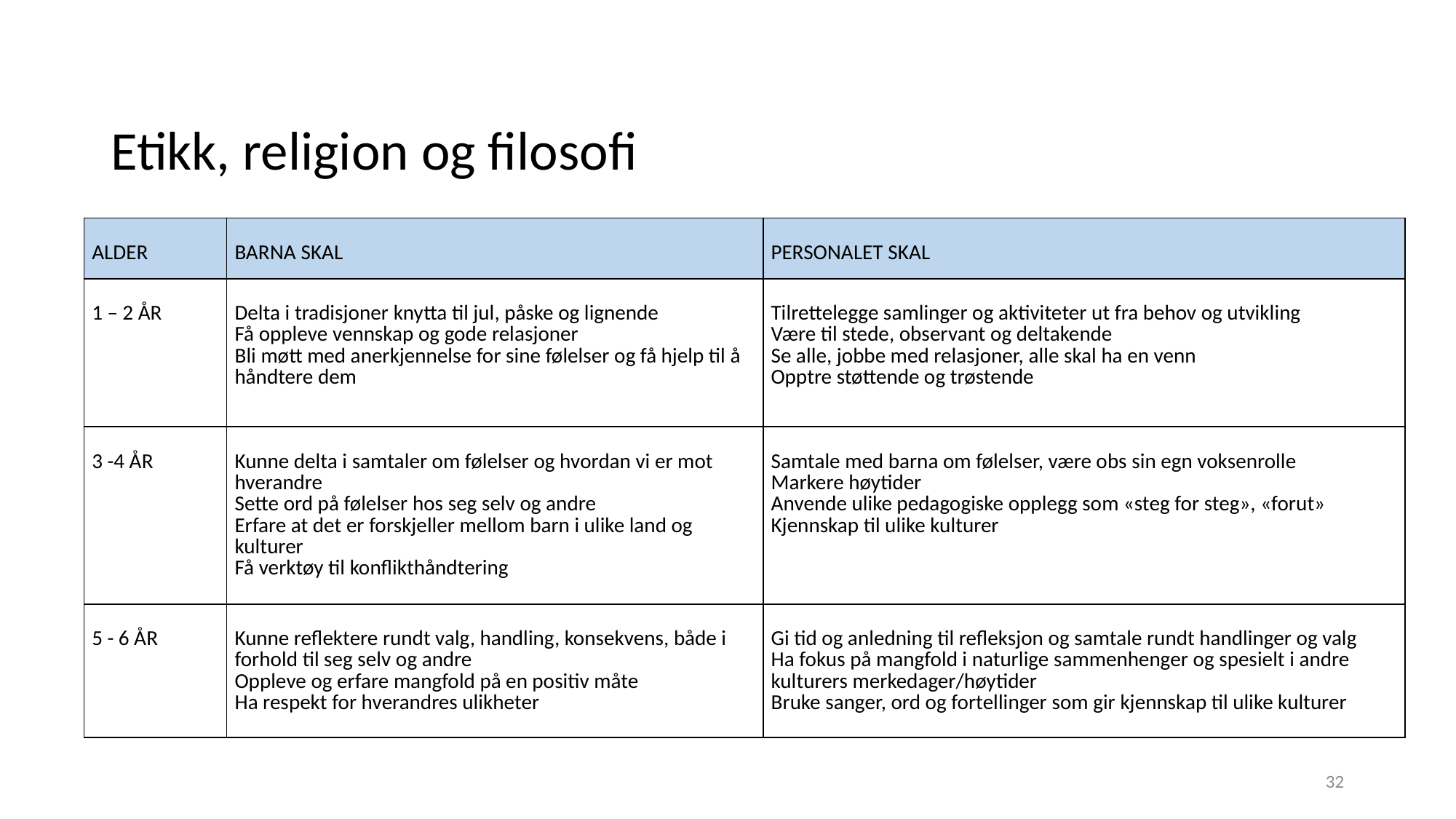

# Etikk, religion og filosofi
| ALDER | BARNA SKAL | PERSONALET SKAL |
| --- | --- | --- |
| 1 – 2 ÅR | Delta i tradisjoner knytta til jul, påske og lignende  Få oppleve vennskap og gode relasjoner  Bli møtt med anerkjennelse for sine følelser og få hjelp til å håndtere dem | Tilrettelegge samlinger og aktiviteter ut fra behov og utvikling  Være til stede, observant og deltakende  Se alle, jobbe med relasjoner, alle skal ha en venn  Opptre støttende og trøstende |
| 3 -4 ÅR | Kunne delta i samtaler om følelser og hvordan vi er mot hverandre  Sette ord på følelser hos seg selv og andre  Erfare at det er forskjeller mellom barn i ulike land og kulturer  Få verktøy til konflikthåndtering | Samtale med barna om følelser, være obs sin egn voksenrolle  Markere høytider  Anvende ulike pedagogiske opplegg som «steg for steg», «forut»  Kjennskap til ulike kulturer |
| 5 - 6 ÅR | Kunne reflektere rundt valg, handling, konsekvens, både i forhold til seg selv og andre  Oppleve og erfare mangfold på en positiv måte  Ha respekt for hverandres ulikheter | Gi tid og anledning til refleksjon og samtale rundt handlinger og valg  Ha fokus på mangfold i naturlige sammenhenger og spesielt i andre kulturers merkedager/høytider  Bruke sanger, ord og fortellinger som gir kjennskap til ulike kulturer |
32